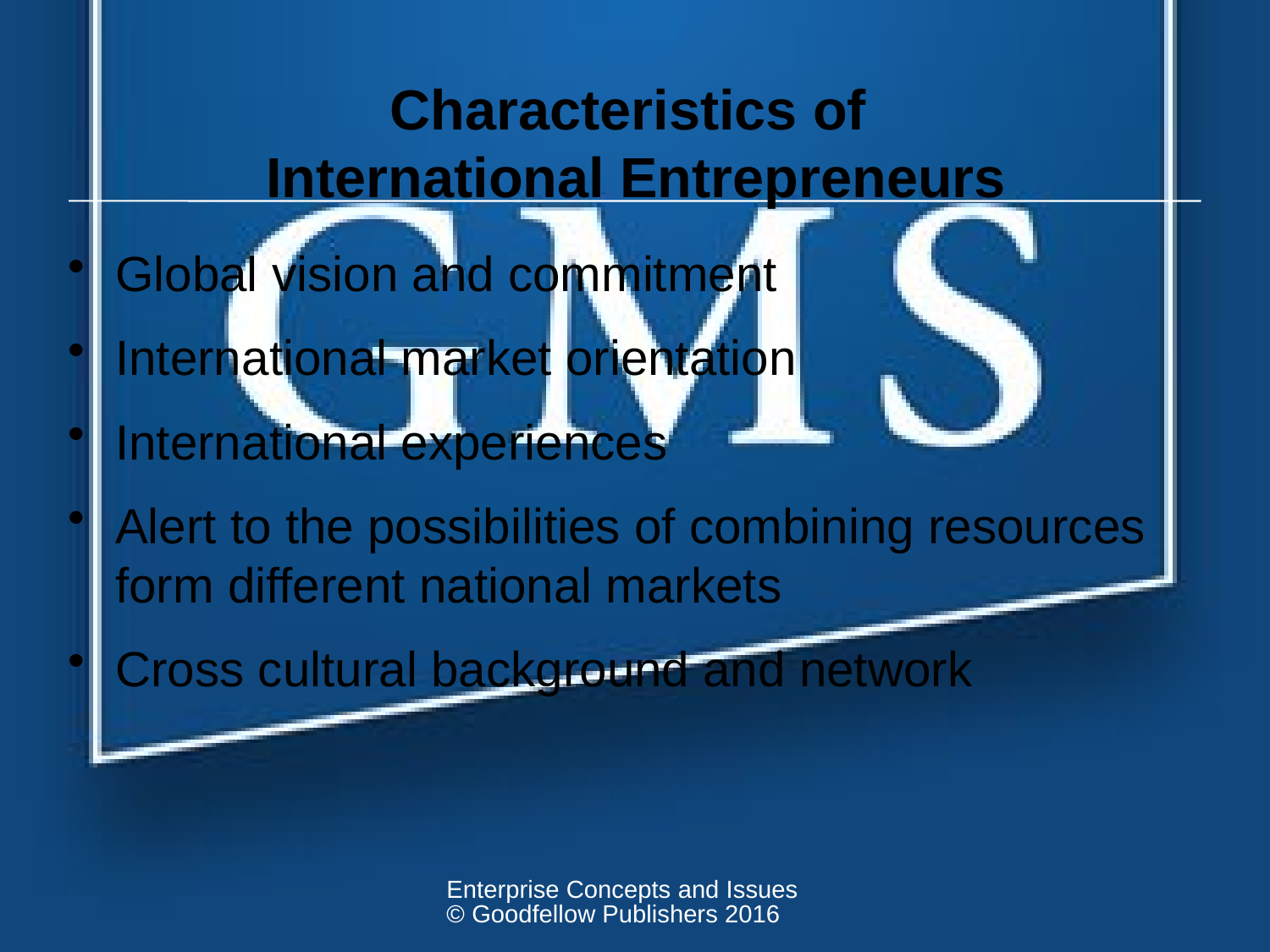

# Characteristics of International Entrepreneurs
Global vision and commitment
International market orientation
International experiences
Alert to the possibilities of combining resources form different national markets
Cross cultural background and network
Enterprise Concepts and Issues  © Goodfellow Publishers 2016